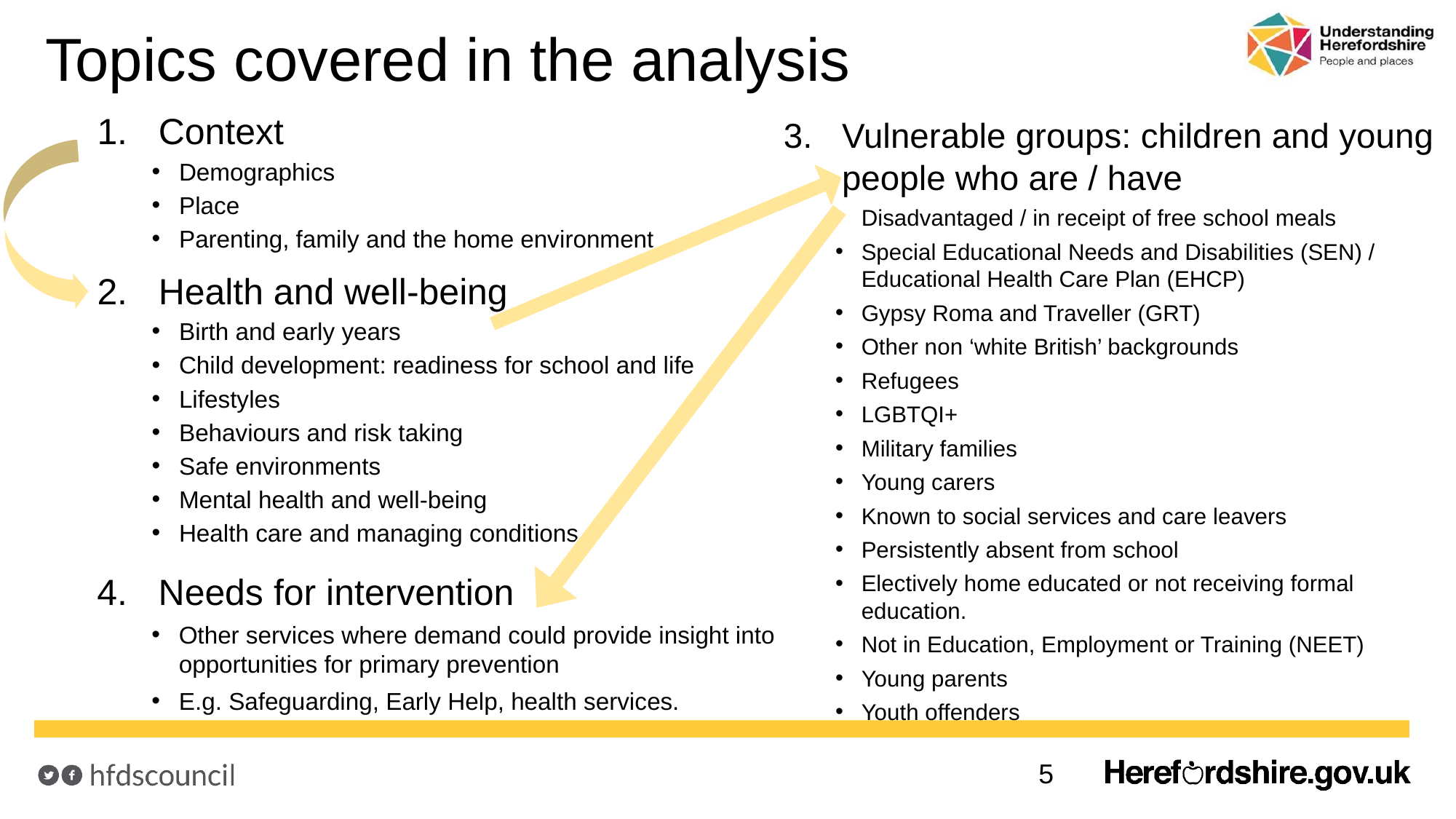

# Topics covered in the analysis
Context
Demographics
Place
Parenting, family and the home environment
Health and well-being
Birth and early years
Child development: readiness for school and life
Lifestyles
Behaviours and risk taking
Safe environments
Mental health and well-being
Health care and managing conditions
Vulnerable groups: children and young people who are / have
Disadvantaged / in receipt of free school meals
Special Educational Needs and Disabilities (SEN) /  Educational Health Care Plan (EHCP)
Gypsy Roma and Traveller (GRT)
Other non ‘white British’ backgrounds
Refugees
LGBTQI+
Military families
Young carers
Known to social services and care leavers
Persistently absent from school
Electively home educated or not receiving formal education.
Not in Education, Employment or Training (NEET)
Young parents
Youth offenders

Needs for intervention
Other services where demand could provide insight into opportunities for primary prevention
E.g. Safeguarding, Early Help, health services.
5